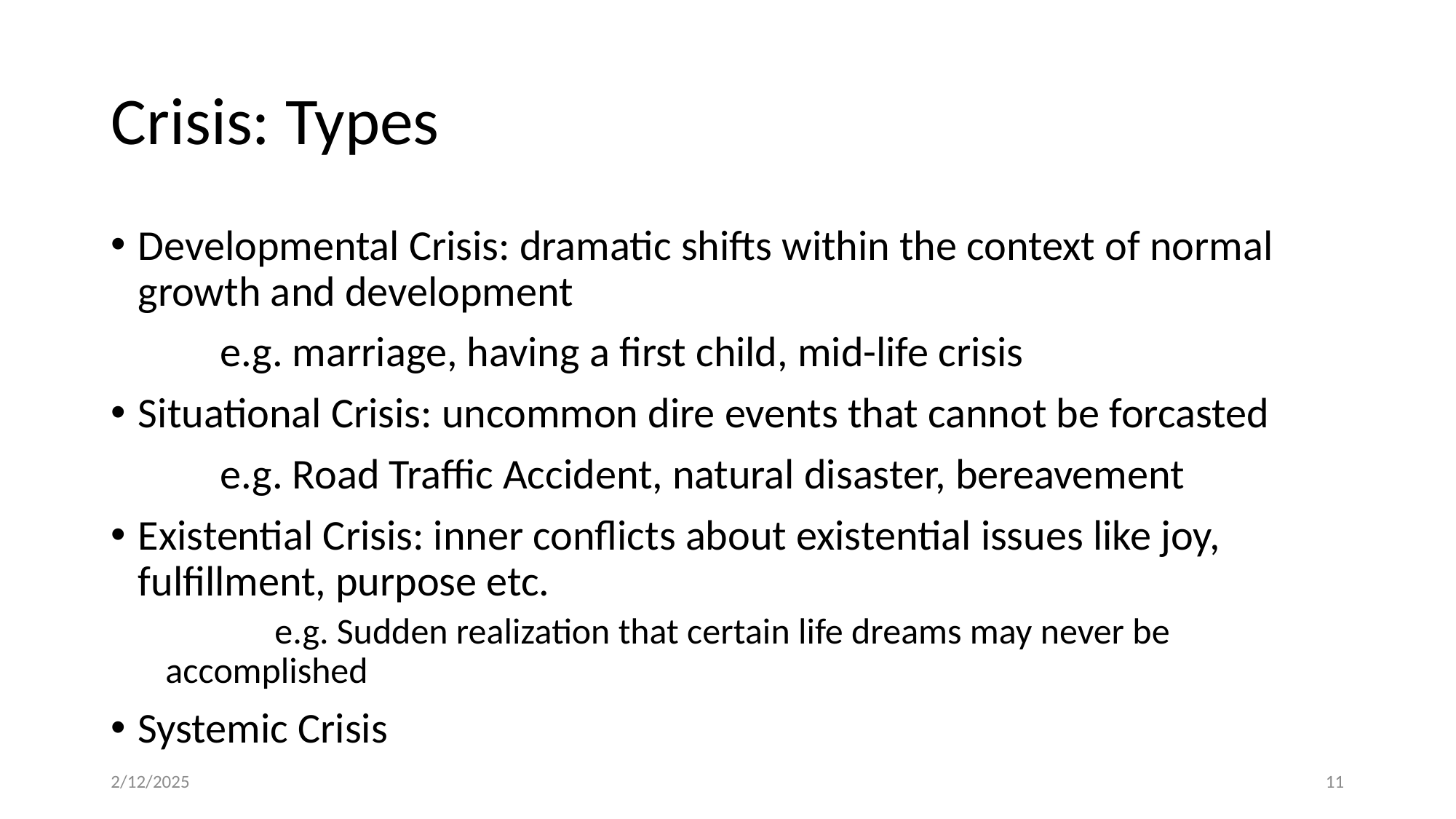

# Crisis: Types
Developmental Crisis: dramatic shifts within the context of normal growth and development
	e.g. marriage, having a first child, mid-life crisis
Situational Crisis: uncommon dire events that cannot be forcasted
	e.g. Road Traffic Accident, natural disaster, bereavement
Existential Crisis: inner conflicts about existential issues like joy, fulfillment, purpose etc.
	e.g. Sudden realization that certain life dreams may never be accomplished
Systemic Crisis
2/12/2025
11